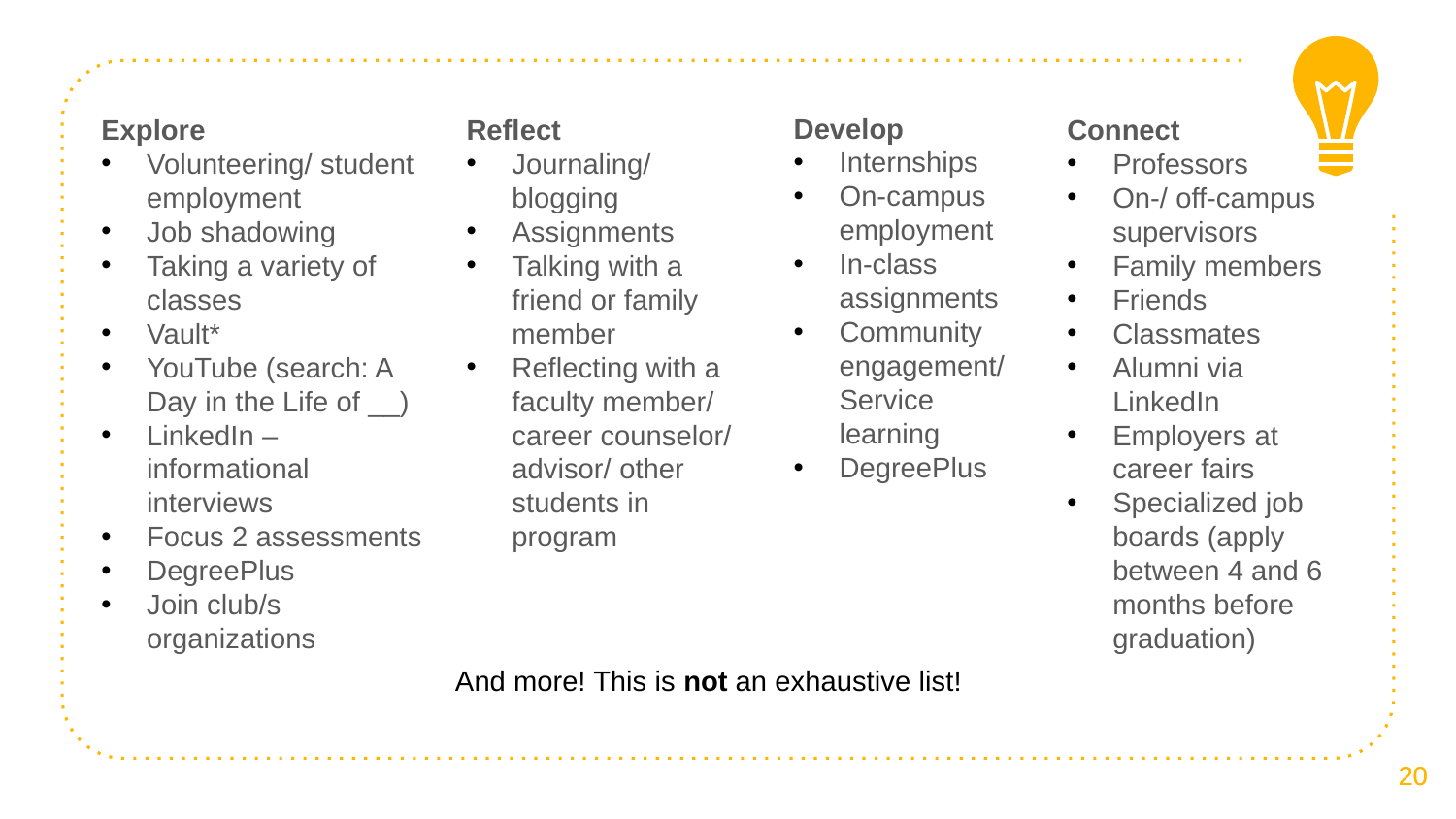

Develop
Internships
On-campus employment
In-class assignments
Community engagement/ Service learning
DegreePlus
Explore
Volunteering/ student employment
Job shadowing
Taking a variety of classes
Vault*
YouTube (search: A Day in the Life of __)
LinkedIn – informational interviews
Focus 2 assessments
DegreePlus
Join club/s organizations
Reflect
Journaling/ blogging
Assignments
Talking with a friend or family member
Reflecting with a faculty member/ career counselor/ advisor/ other students in program
Connect
Professors
On-/ off-campus supervisors
Family members
Friends
Classmates
Alumni via LinkedIn
Employers at career fairs
Specialized job boards (apply between 4 and 6 months before graduation)
And more! This is not an exhaustive list!
20
20